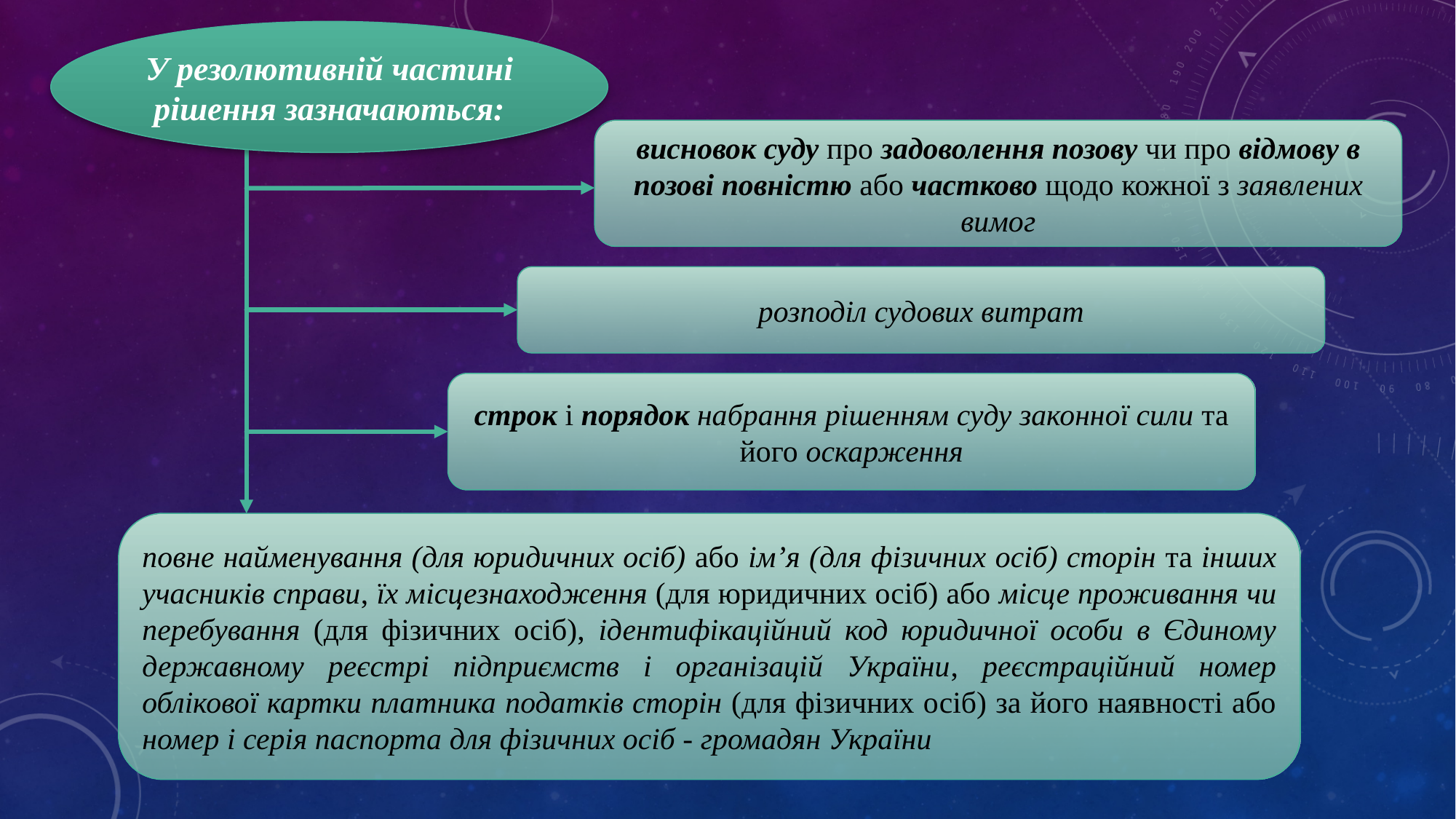

У резолютивній частині рішення зазначаються:
висновок суду про задоволення позову чи про відмову в позові повністю або частково щодо кожної з заявлених вимог
розподіл судових витрат
строк і порядок набрання рішенням суду законної сили та його оскарження
повне найменування (для юридичних осіб) або ім’я (для фізичних осіб) сторін та інших учасників справи, їх місцезнаходження (для юридичних осіб) або місце проживання чи перебування (для фізичних осіб), ідентифікаційний код юридичної особи в Єдиному державному реєстрі підприємств і організацій України, реєстраційний номер облікової картки платника податків сторін (для фізичних осіб) за його наявності або номер і серія паспорта для фізичних осіб - громадян України